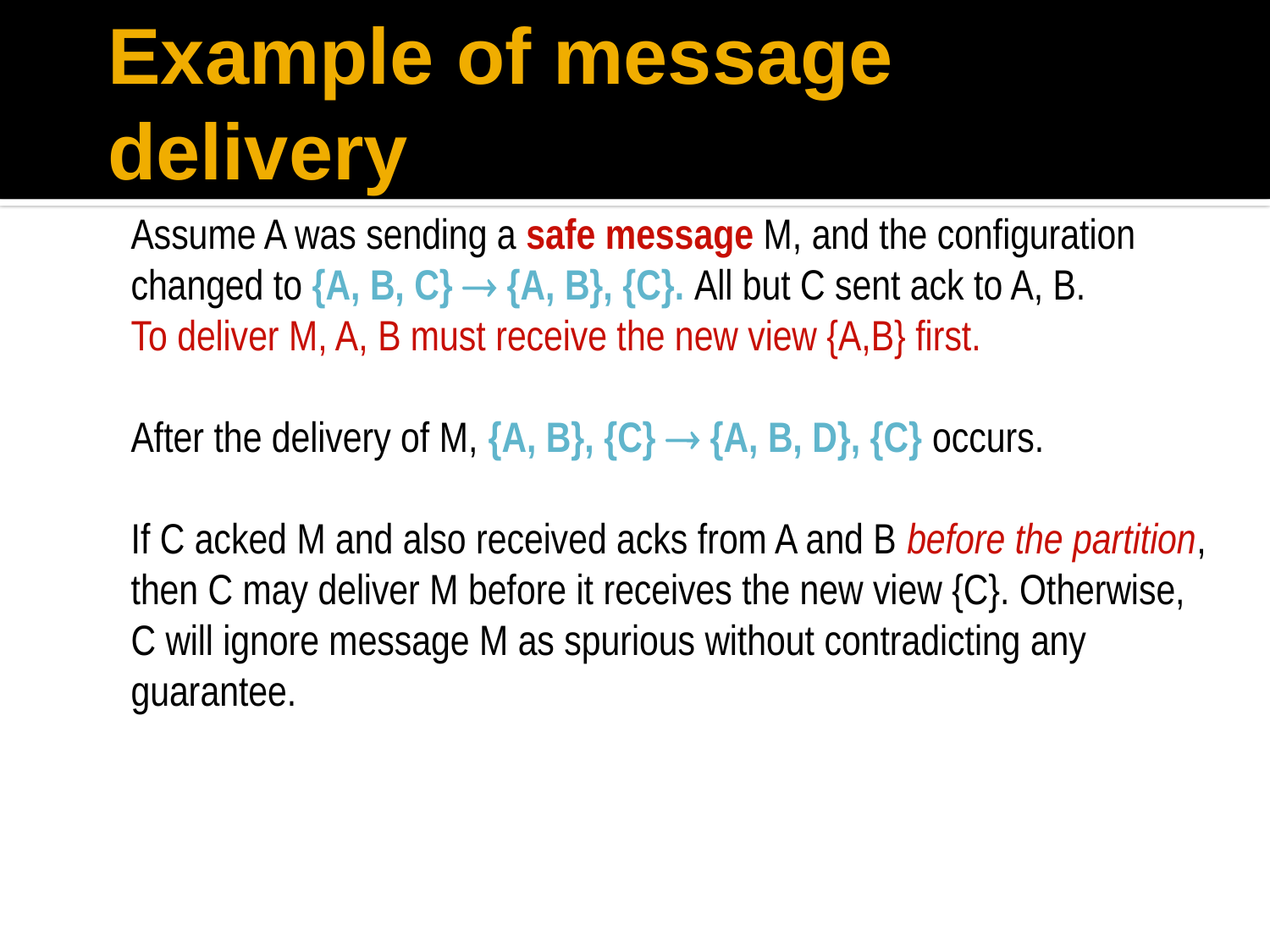

# Example of message delivery
Assume A was sending a safe message M, and the configuration
changed to {A, B, C} → {A, B}, {C}. All but C sent ack to A, B.
To deliver M, A, B must receive the new view {A,B} first.

After the delivery of M, {A, B}, {C} → {A, B, D}, {C} occurs.

If C acked M and also received acks from A and B before the partition,
then C may deliver M before it receives the new view {C}. Otherwise,
C will ignore message M as spurious without contradicting any
guarantee.